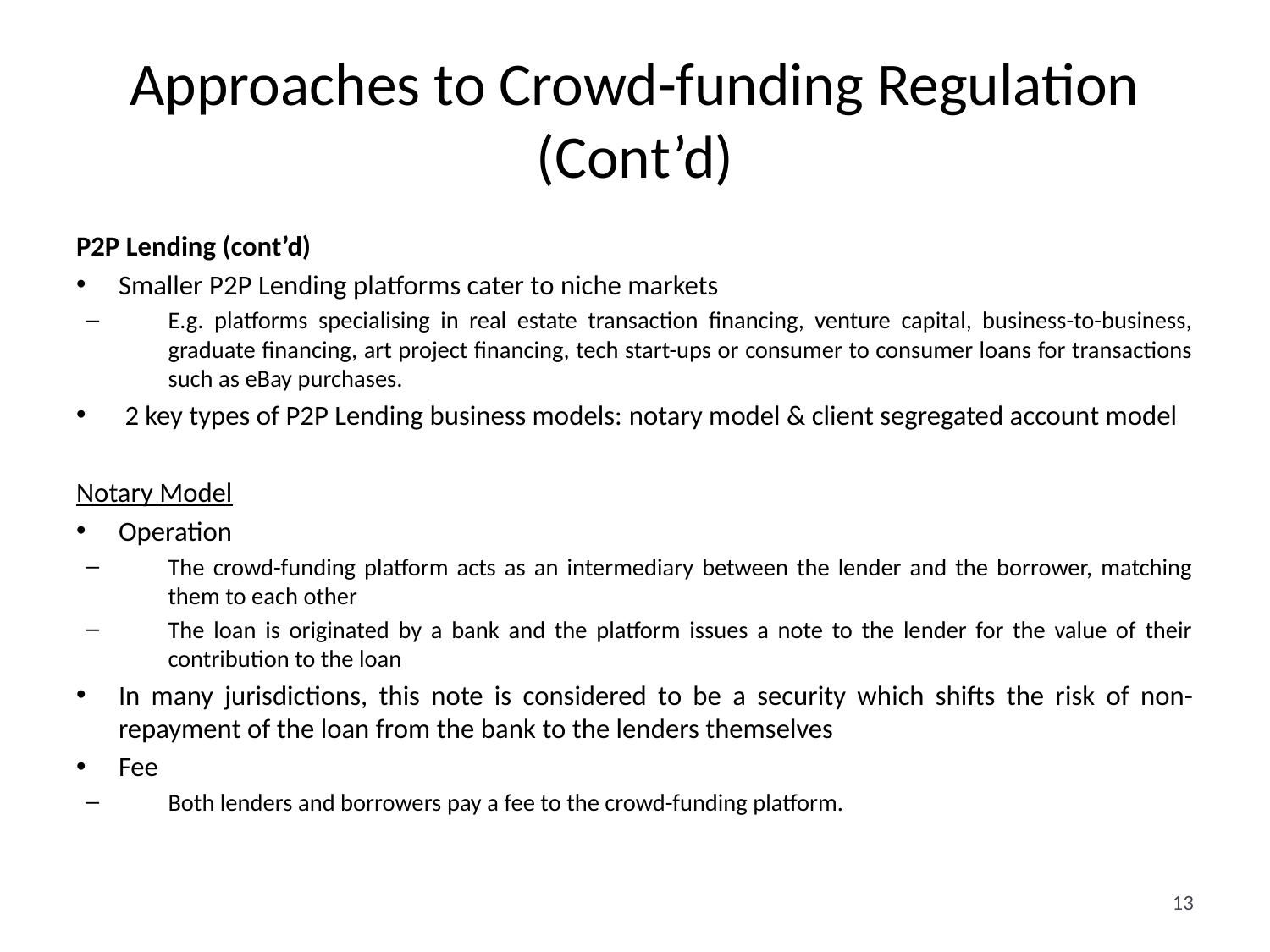

# Approaches to Crowd-funding Regulation (Cont’d)
P2P Lending (cont’d)
Smaller P2P Lending platforms cater to niche markets
E.g. platforms specialising in real estate transaction financing, venture capital, business-to-business, graduate financing, art project financing, tech start-ups or consumer to consumer loans for transactions such as eBay purchases.
 2 key types of P2P Lending business models: notary model & client segregated account model

Notary Model
Operation
The crowd-funding platform acts as an intermediary between the lender and the borrower, matching them to each other
The loan is originated by a bank and the platform issues a note to the lender for the value of their contribution to the loan
In many jurisdictions, this note is considered to be a security which shifts the risk of non-repayment of the loan from the bank to the lenders themselves
Fee
Both lenders and borrowers pay a fee to the crowd-funding platform.

13